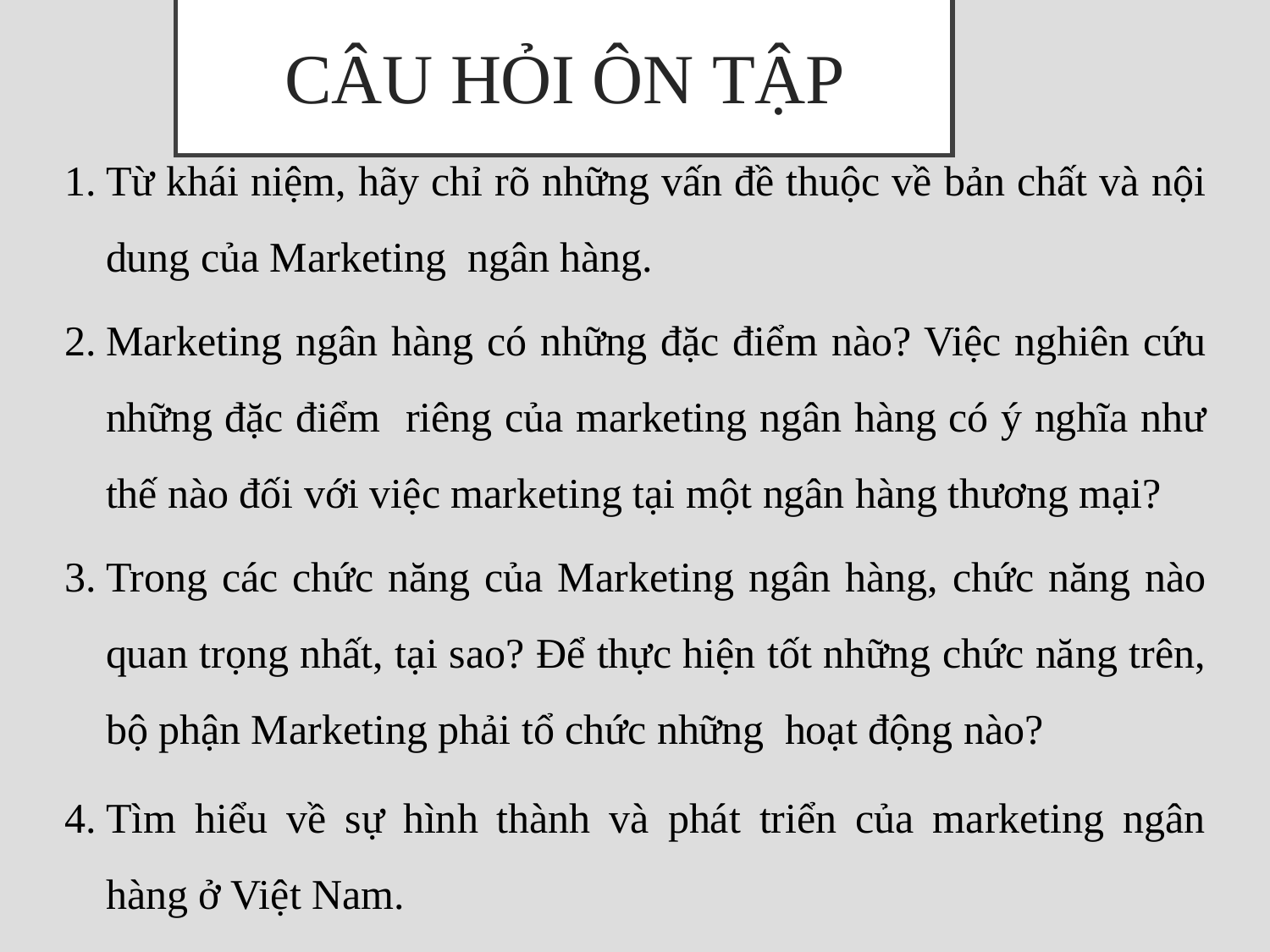

# CÂU HỎI ÔN TẬP
Từ khái niệm, hãy chỉ rõ những vấn đề thuộc về bản chất và nội dung của Marketing  ngân hàng.
Marketing ngân hàng có những đặc điểm nào? Việc nghiên cứu những đặc điểm  riêng của marketing ngân hàng có ý nghĩa như thế nào đối với việc marketing tại một ngân hàng thương mại?
Trong các chức năng của Marketing ngân hàng, chức năng nào quan trọng nhất, tại sao? Để thực hiện tốt những chức năng trên, bộ phận Marketing phải tổ chức những  hoạt động nào?
Tìm hiểu về sự hình thành và phát triển của marketing ngân hàng ở Việt Nam.